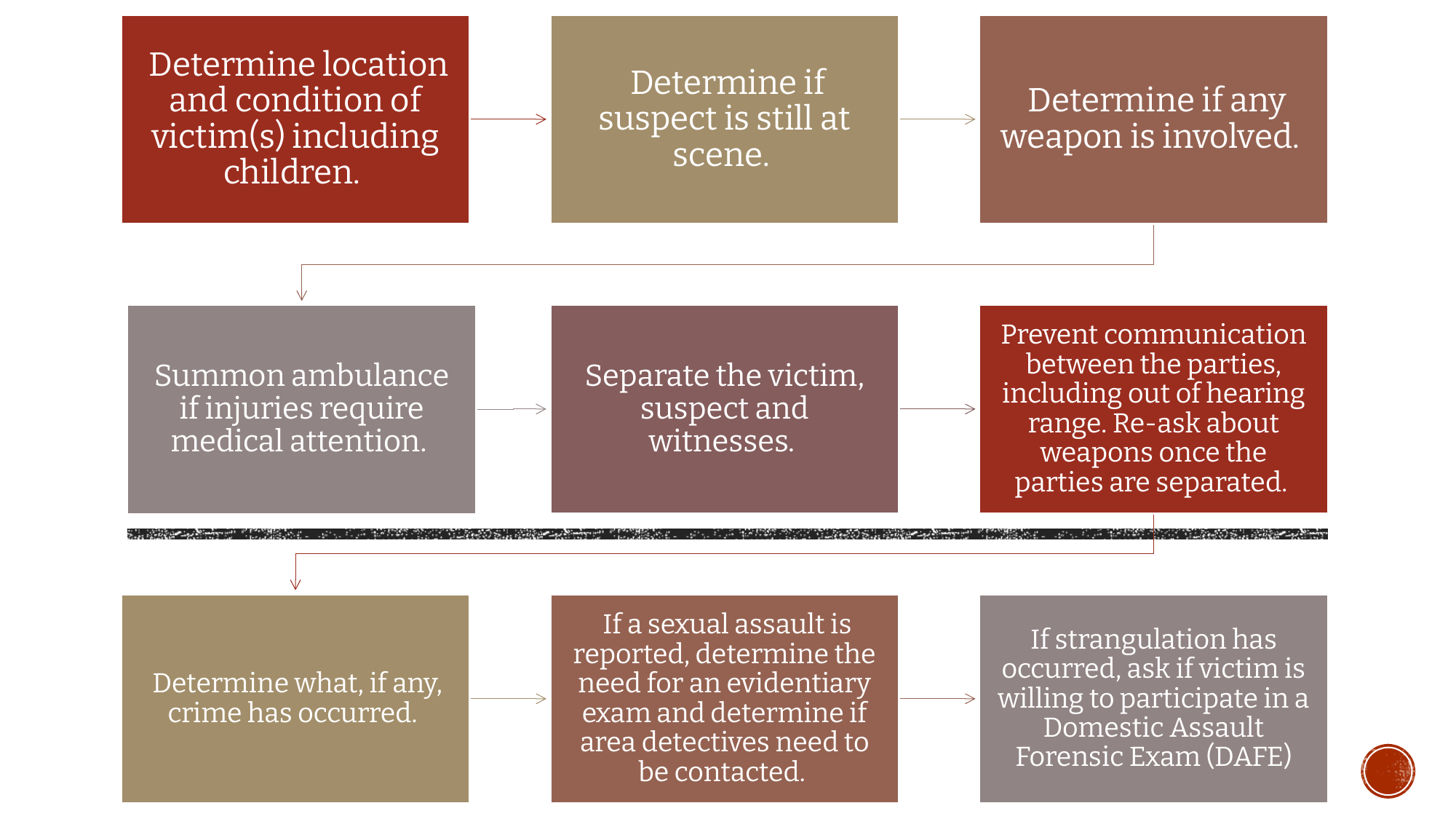

Determine location and condition of victim(s) including children.

 Determine if suspect is still at scene.

 Determine if any weapon is involved.

Summon ambulance if injuries require medical attention.

Separate the victim, suspect and witnesses.

Prevent communication between the parties, including out of hearing range. Re-ask about weapons once the parties are separated.

 Determine what, if any, crime has occurred.

 If a sexual assault is reported, determine the need for an evidentiary exam and determine if area detectives need to be contacted.
If strangulation has occurred, ask if victim is willing to participate in a Domestic Assault Forensic Exam (DAFE)